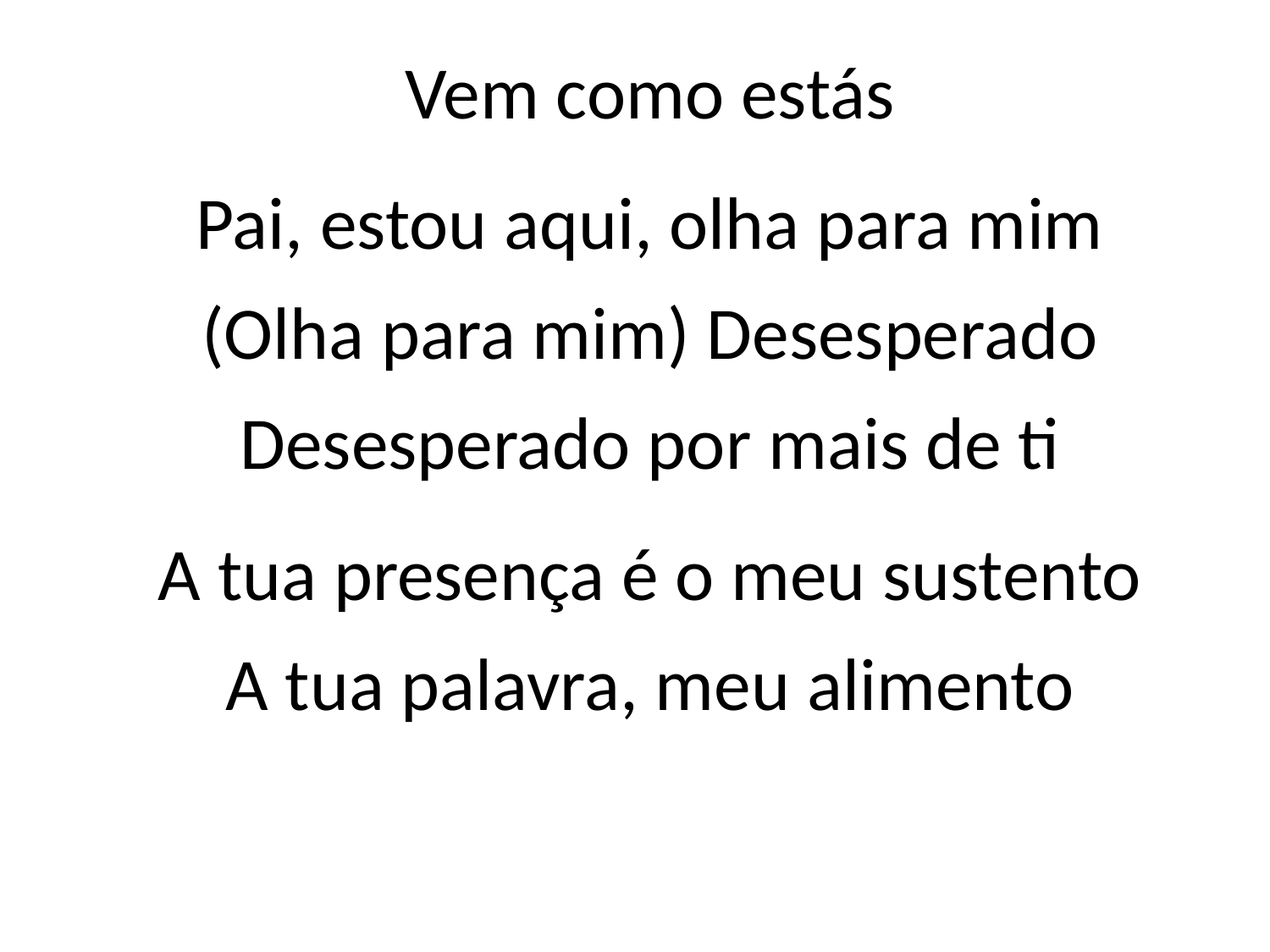

Vem como estás

Pai, estou aqui, olha para mim

(Olha para mim) Desesperado

Desesperado por mais de ti

A tua presença é o meu sustento

A tua palavra, meu alimento
#